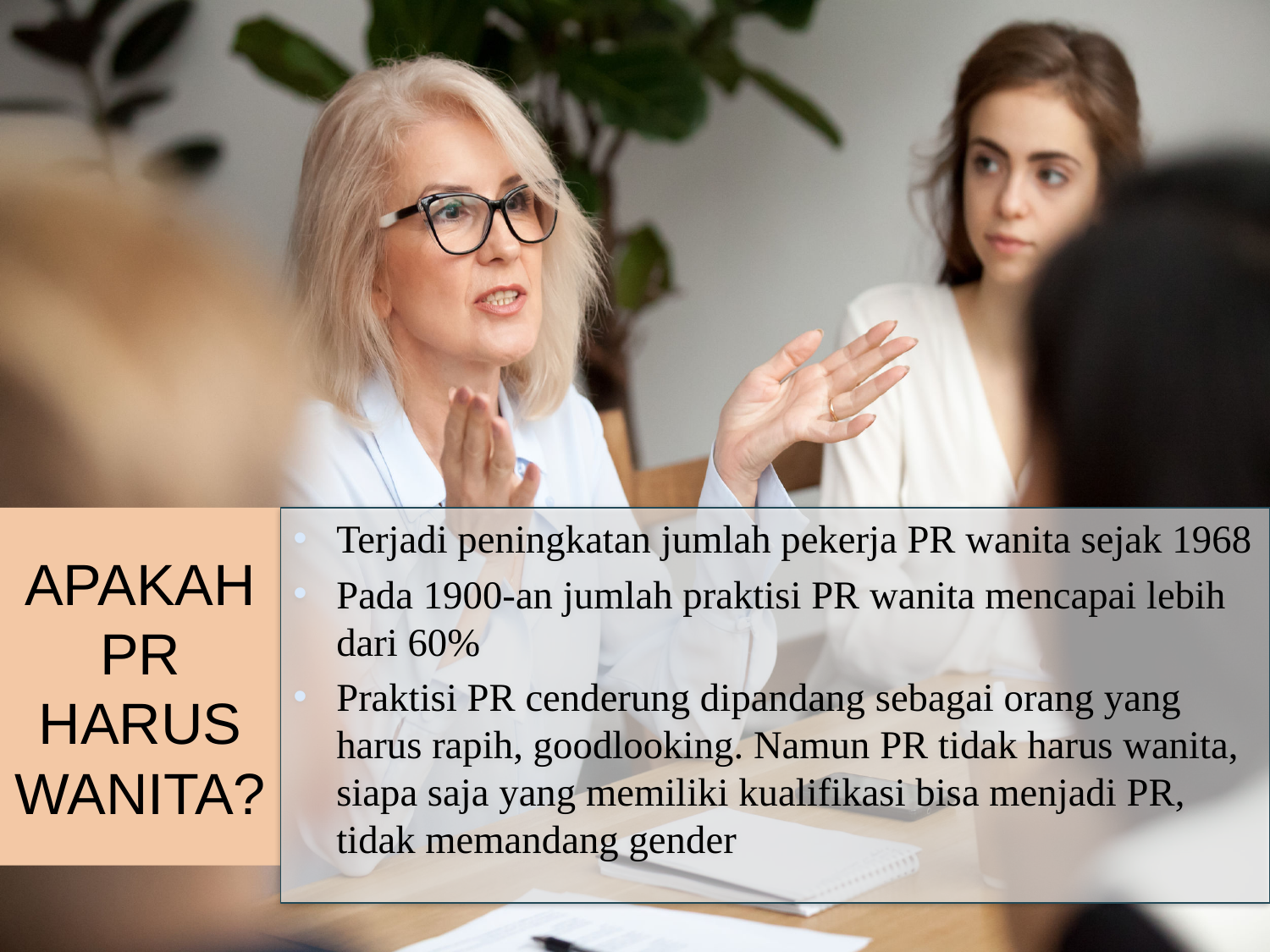

# APAKAH PR HARUS WANITA?
Terjadi peningkatan jumlah pekerja PR wanita sejak 1968
Pada 1900-an jumlah praktisi PR wanita mencapai lebih dari 60%
Praktisi PR cenderung dipandang sebagai orang yang harus rapih, goodlooking. Namun PR tidak harus wanita, siapa saja yang memiliki kualifikasi bisa menjadi PR, tidak memandang gender